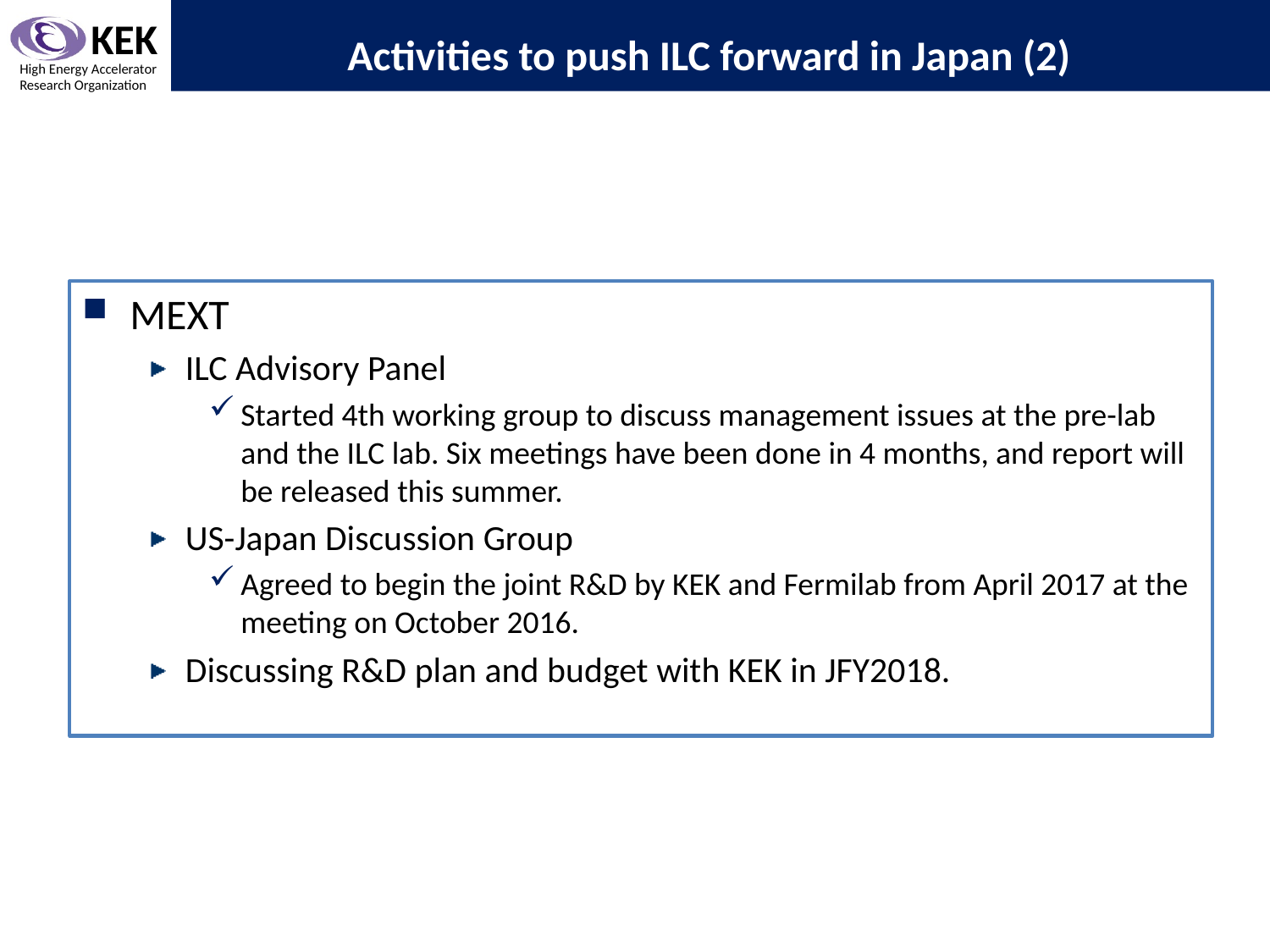

Activities to push ILC forward in Japan (2)
MEXT
ILC Advisory Panel
Started 4th working group to discuss management issues at the pre-lab and the ILC lab. Six meetings have been done in 4 months, and report will be released this summer.
US-Japan Discussion Group
Agreed to begin the joint R&D by KEK and Fermilab from April 2017 at the meeting on October 2016.
Discussing R&D plan and budget with KEK in JFY2018.